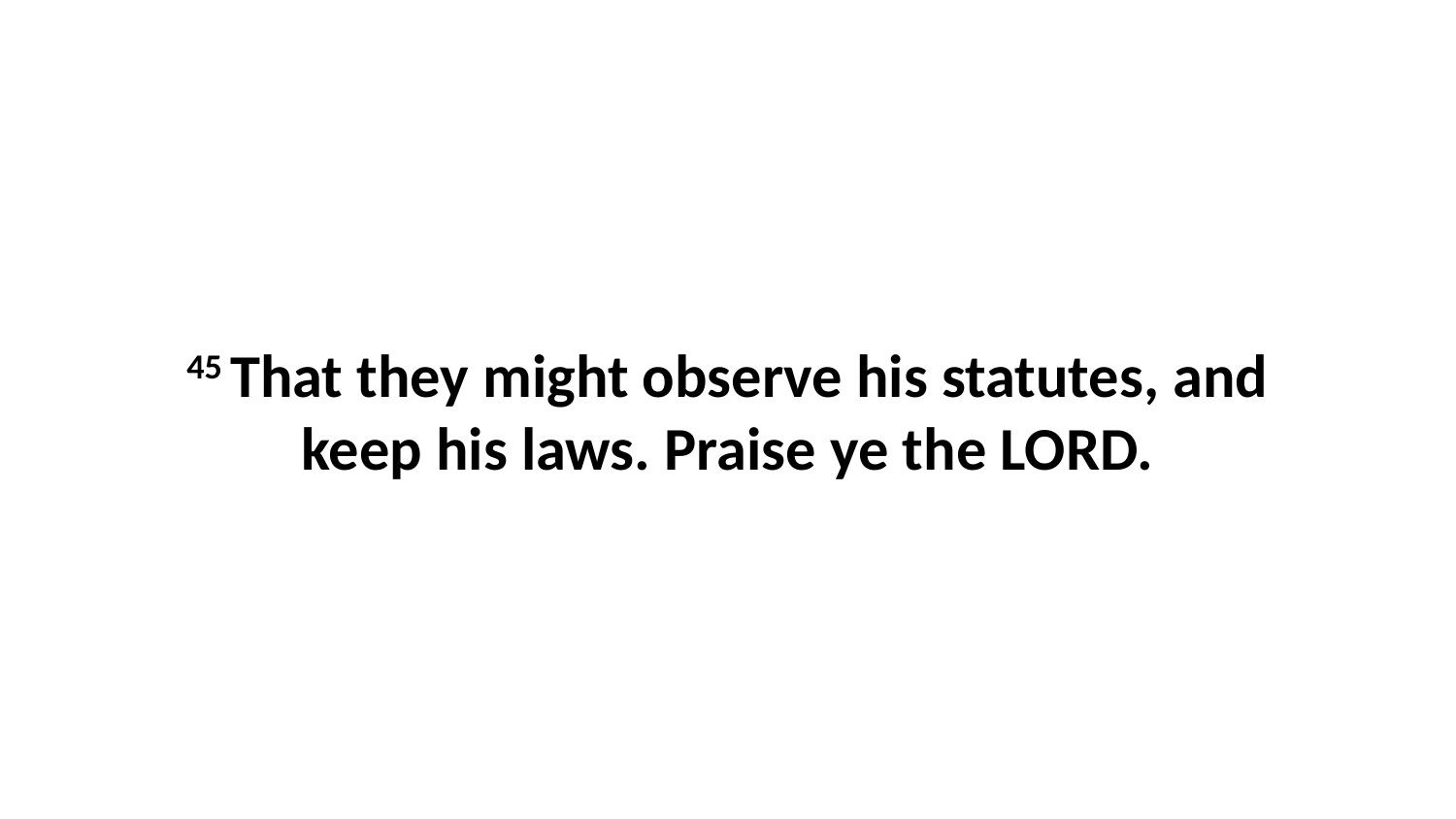

45 That they might observe his statutes, and keep his laws. Praise ye the LORD.